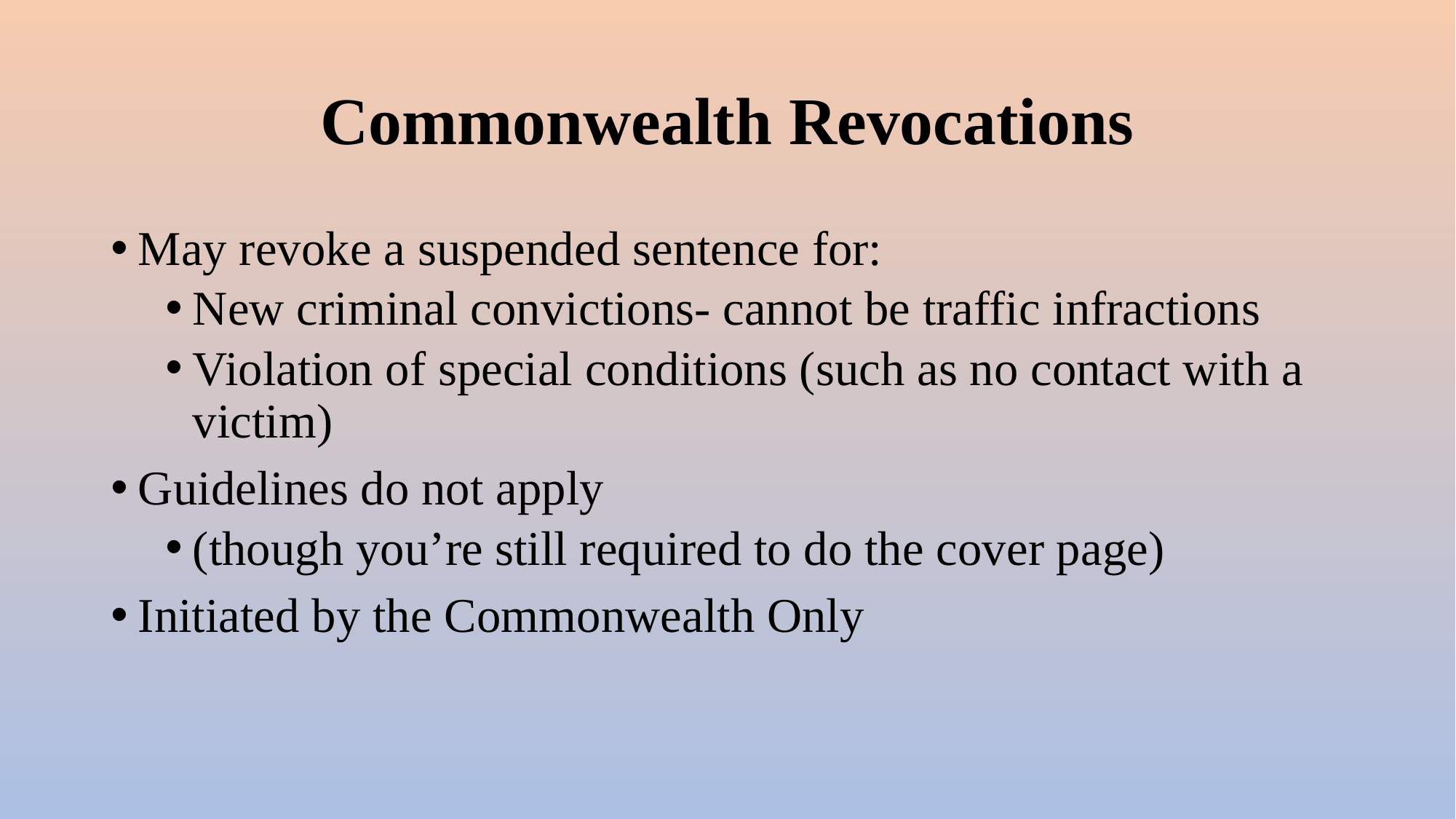

# Commonwealth Revocations
May revoke a suspended sentence for:
New criminal convictions- cannot be traffic infractions
Violation of special conditions (such as no contact with a victim)
Guidelines do not apply
(though you’re still required to do the cover page)
Initiated by the Commonwealth Only